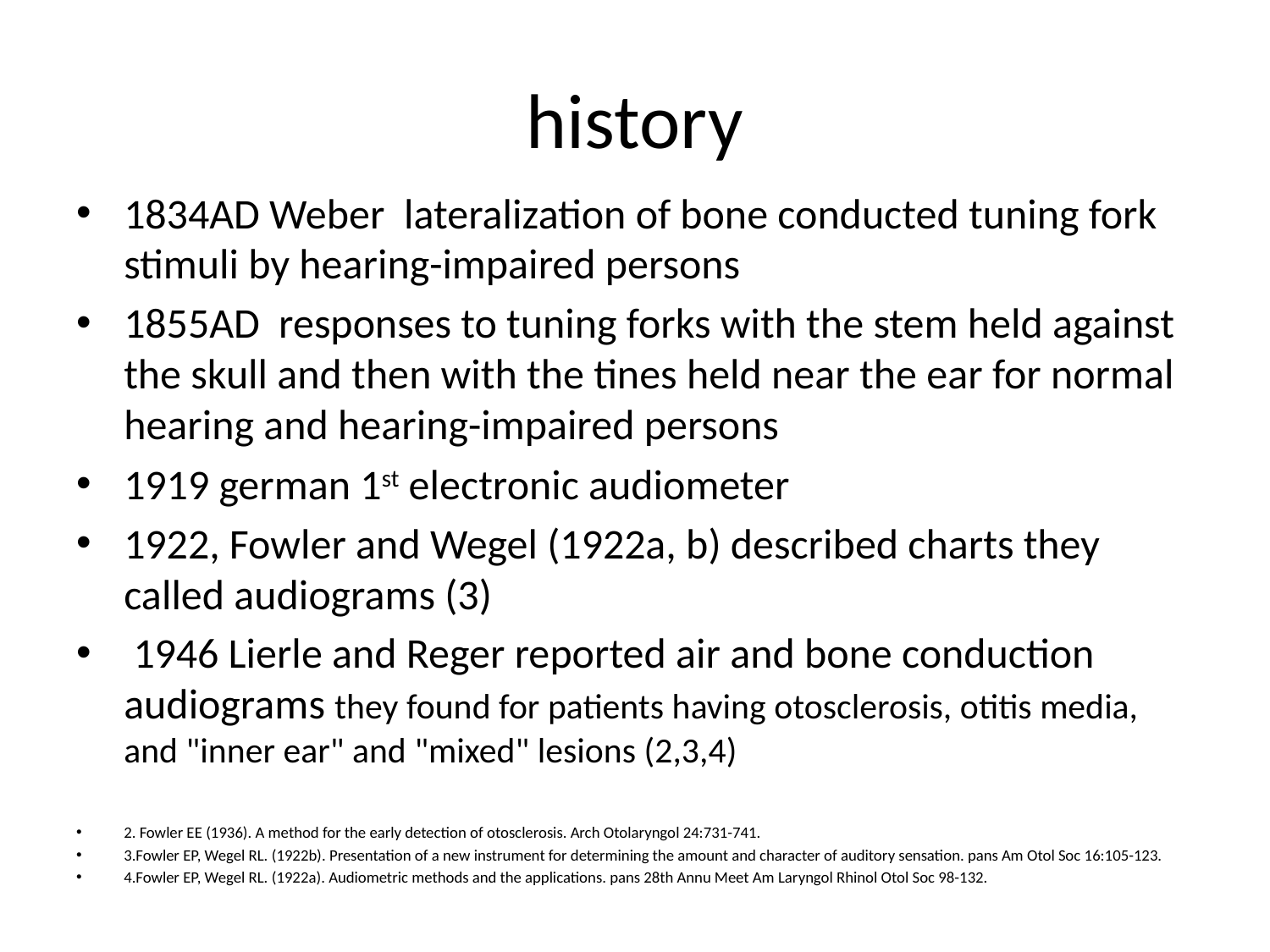

# history
1834AD Weber  lateralization of bone conducted tuning fork stimuli by hearing-impaired persons
1855AD  responses to tuning forks with the stem held against the skull and then with the tines held near the ear for normal hearing and hearing-impaired persons
1919 german 1st electronic audiometer
1922, Fowler and Wegel (1922a, b) described charts they called audiograms (3)
 1946 Lierle and Reger reported air and bone conduction audiograms they found for patients having otosclerosis, otitis media, and "inner ear" and "mixed" lesions (2,3,4)

2. Fowler EE (1936). A method for the early detection of otosclerosis. Arch Otolaryngol 24:731-741.
3.Fowler EP, Wegel RL. (1922b). Presentation of a new instrument for determining the amount and character of auditory sensation. pans Am Otol Soc 16:105-123.
4.Fowler EP, Wegel RL. (1922a). Audiometric methods and the applications. pans 28th Annu Meet Am Laryngol Rhinol Otol Soc 98-132.